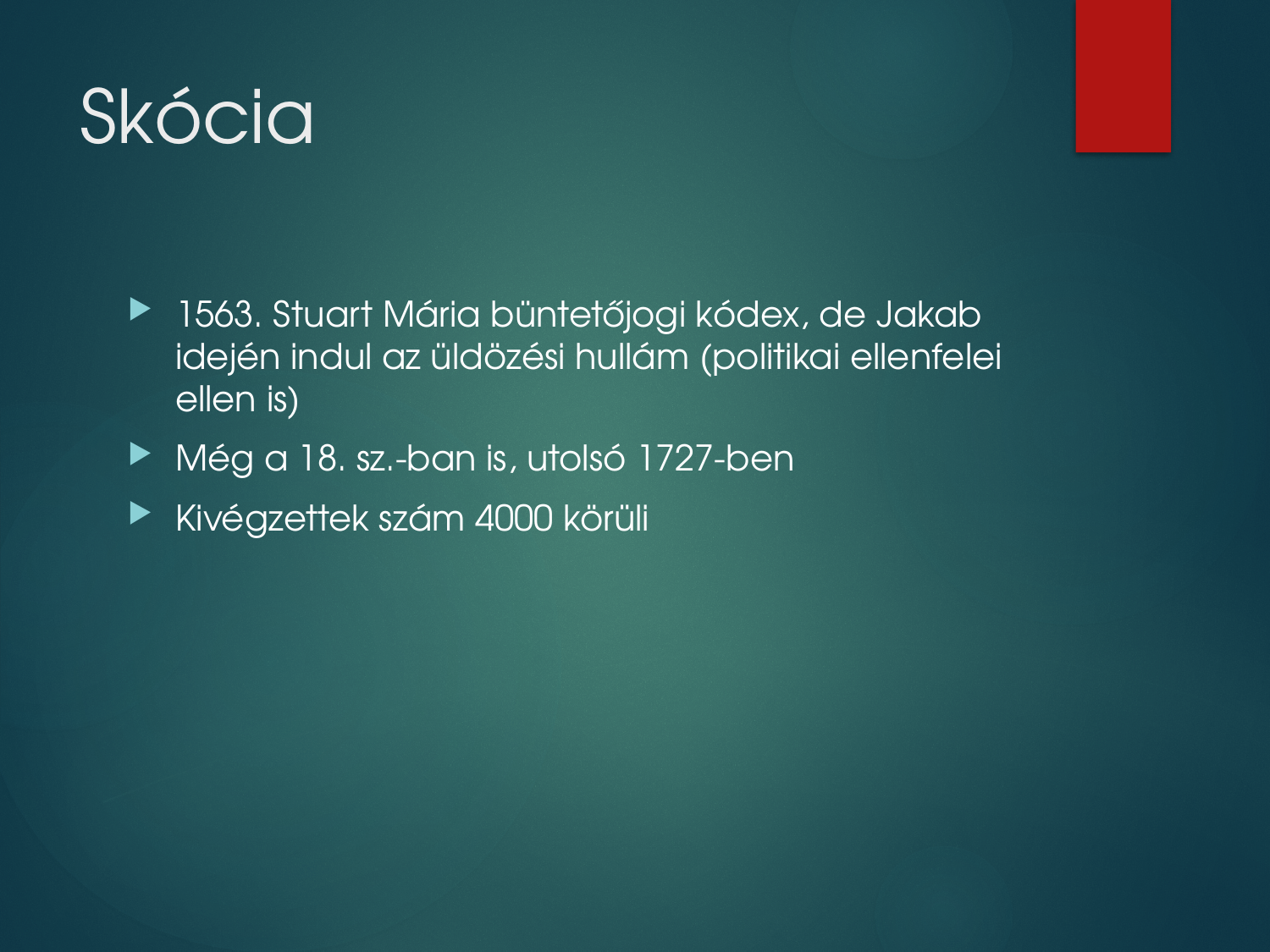

# Skócia
1563. Stuart Mária büntetőjogi kódex, de Jakab idején indul az üldözési hullám (politikai ellenfelei ellen is)
Még a 18. sz.-ban is, utolsó 1727-ben
Kivégzettek szám 4000 körüli